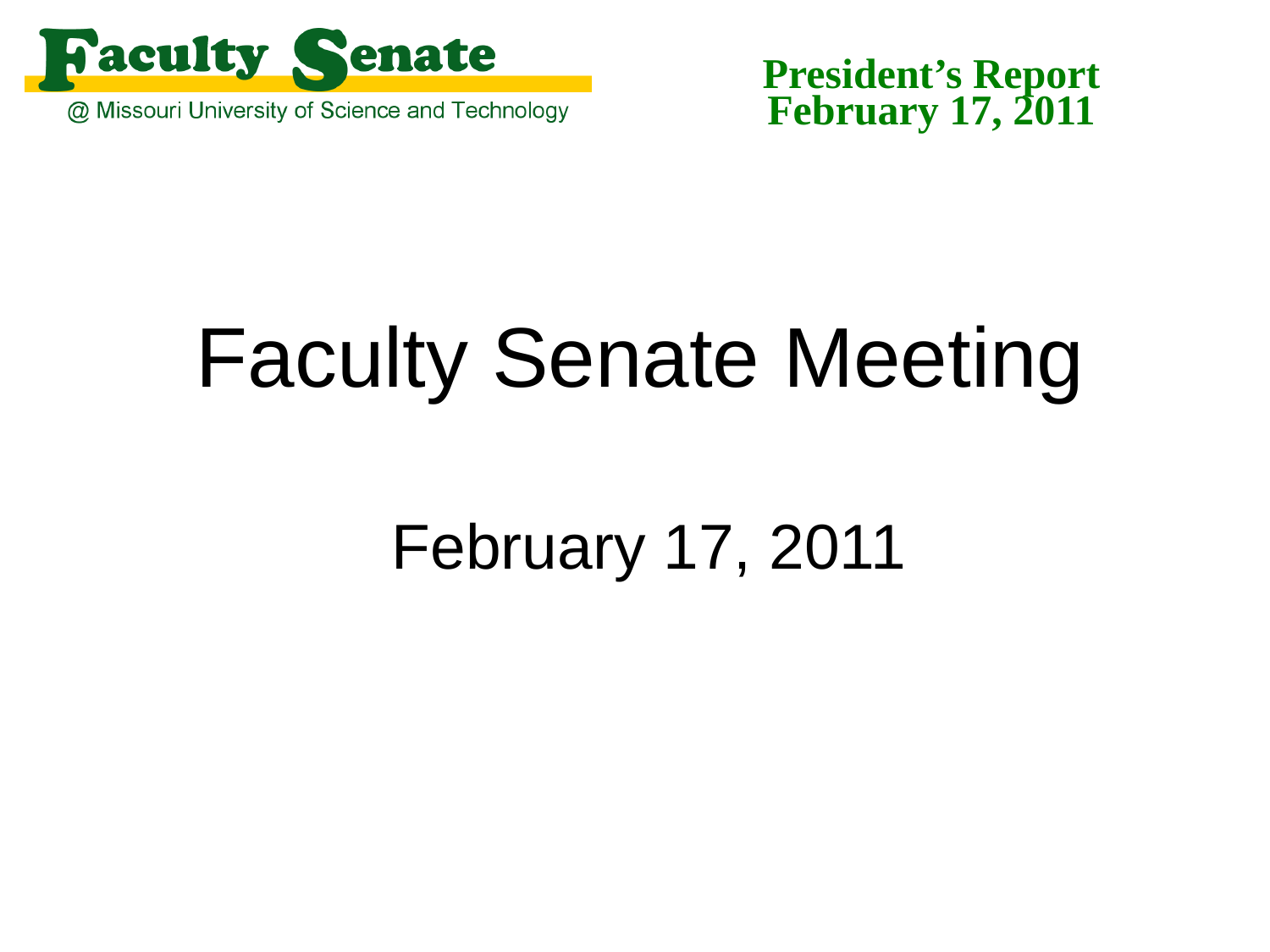

President’s Report
February 17, 2011
# Faculty Senate Meeting February 17, 2011